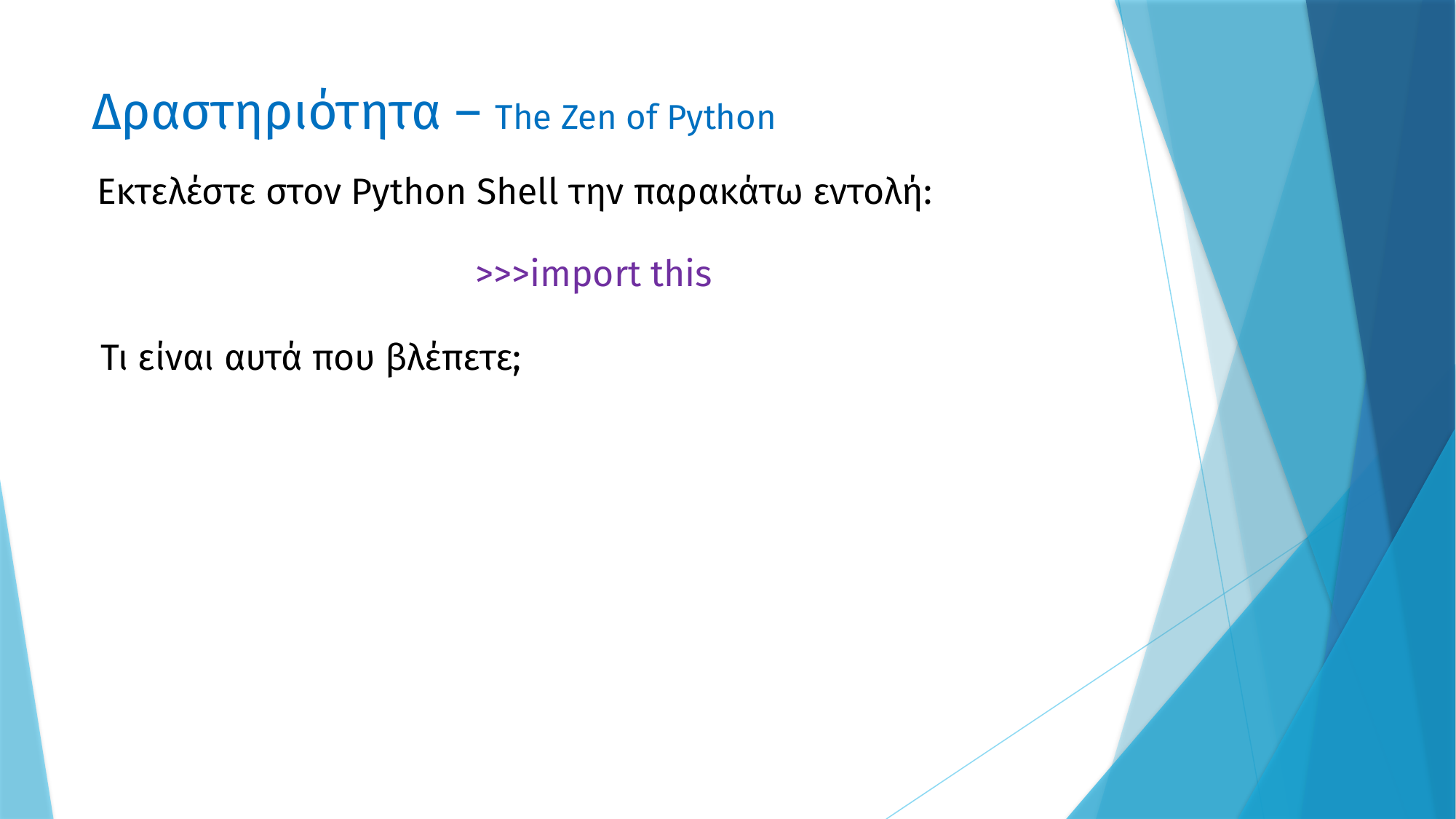

# Δραστηριότητα – The Zen of Python
Εκτελέστε στον Python Shell την παρακάτω εντολή:
>>>import this
Τι είναι αυτά που βλέπετε;